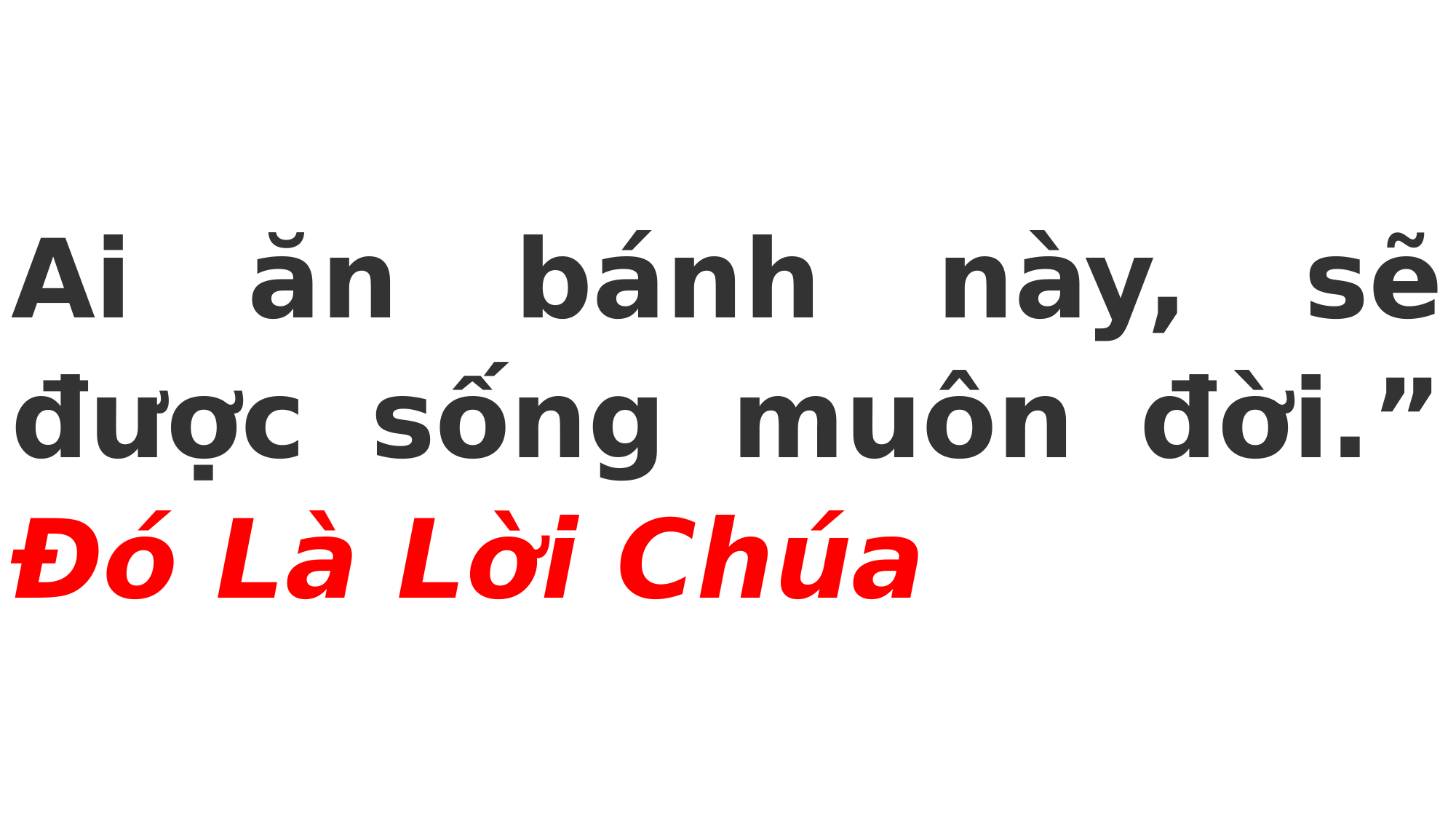

# Ai ăn bánh này, sẽ được sống muôn đời.” Đó Là Lời Chúa